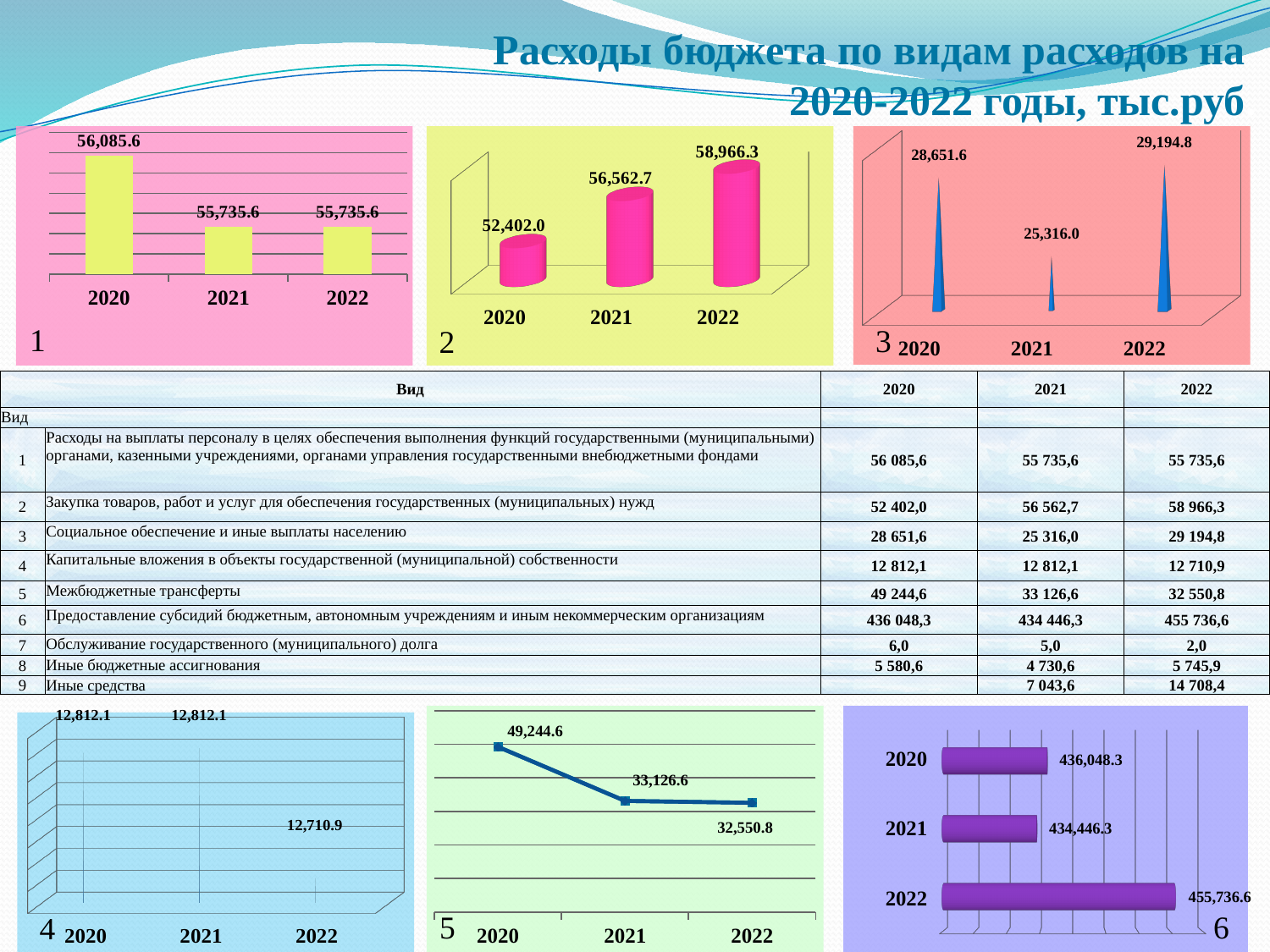

Расходы бюджета по видам расходов на
2020-2022 годы, тыс.руб.

### Chart

| Category | Ряд 1 |
|---|---|
| 2020 | 56085.6 |
| 2021 | 55735.6 |
| 2022 | 55735.6 |

[unsupported chart]

[unsupported chart]

1
| Вид |  | 2020 | 2021 | 2022 |
| --- | --- | --- | --- | --- |
| Вид |  |  |  |  |
| 1 | Расходы на выплаты персоналу в целях обеспечения выполнения функций государственными (муниципальными) органами, казенными учреждениями, органами управления государственными внебюджетными фондами | 56 085,6 | 55 735,6 | 55 735,6 |
| 2 | Закупка товаров, работ и услуг для обеспечения государственных (муниципальных) нужд | 52 402,0 | 56 562,7 | 58 966,3 |
| 3 | Социальное обеспечение и иные выплаты населению | 28 651,6 | 25 316,0 | 29 194,8 |
| 4 | Капитальные вложения в объекты государственной (муниципальной) собственности | 12 812,1 | 12 812,1 | 12 710,9 |
| 5 | Межбюджетные трансферты | 49 244,6 | 33 126,6 | 32 550,8 |
| 6 | Предоставление субсидий бюджетным, автономным учреждениям и иным некоммерческим организациям | 436 048,3 | 434 446,3 | 455 736,6 |
| 7 | Обслуживание государственного (муниципального) долга | 6,0 | 5,0 | 2,0 |
| 8 | Иные бюджетные ассигнования | 5 580,6 | 4 730,6 | 5 745,9 |
| 9 | Иные средства |  | 7 043,6 | 14 708,4 |

### Chart

| Category | Ряд 1 | Ряд 1 |
|---|---|---|
| 2020 | 49244.6 | 49244.6 |
| 2021 | 33126.6 | 33126.6 |
| 2022 | 32550.8 | 32550.8 |

[unsupported chart]

[unsupported chart]

5
6